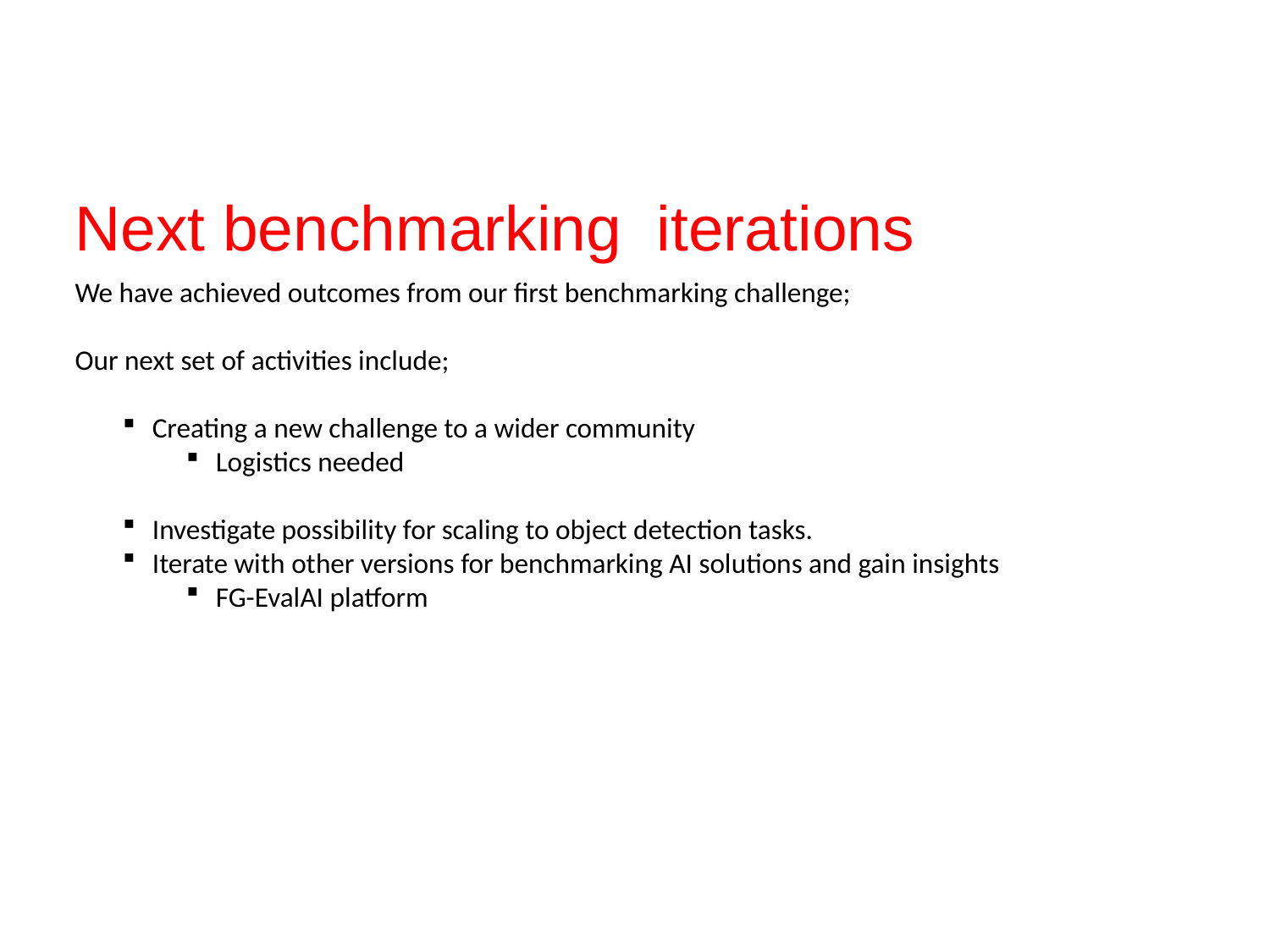

Next benchmarking  iterations
We have achieved outcomes from our first benchmarking challenge;

Our next set of activities include;

Creating a new challenge to a wider community
Logistics needed

Investigate possibility for scaling to object detection tasks.
Iterate with other versions for benchmarking AI solutions and gain insights
FG-EvalAI platform